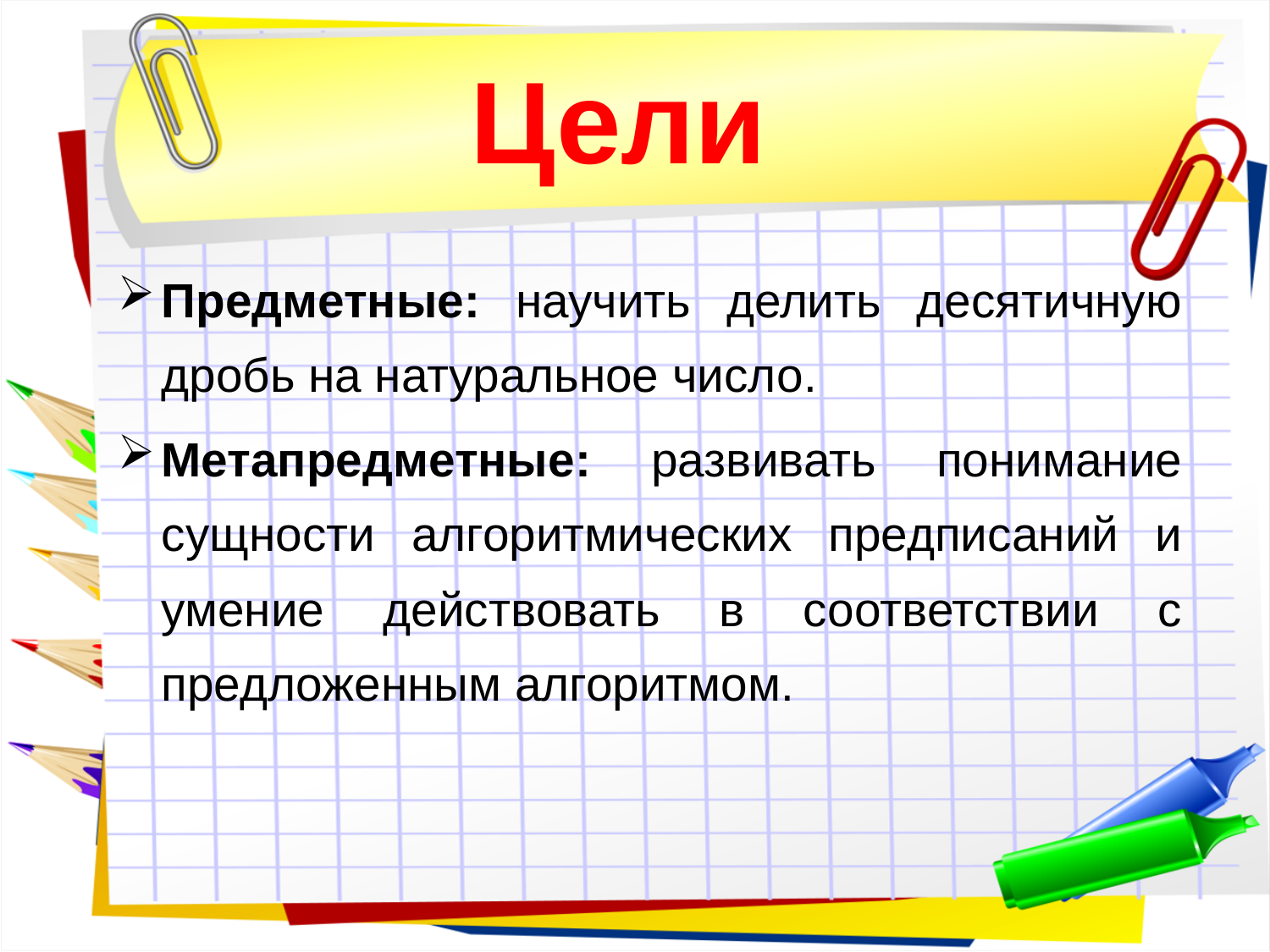

# Цели
Предметные: научить делить десятичную дробь на натуральное число.
Метапредметные: развивать понимание сущности алгоритмических предписаний и умение действовать в соответствии с предложенным алгоритмом.